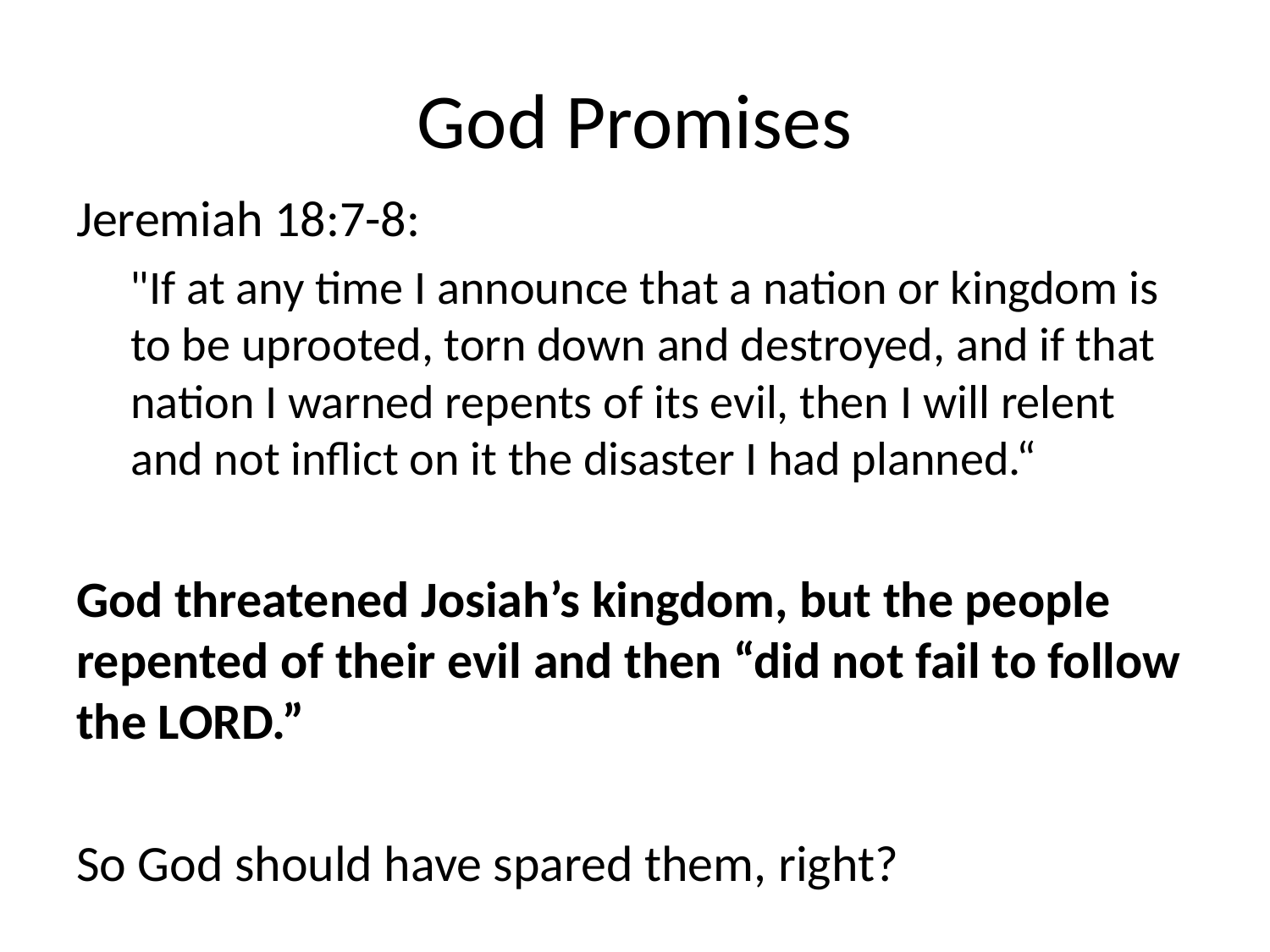

# God Promises
Jeremiah 18:7-8:
"If at any time I announce that a nation or kingdom is to be uprooted, torn down and destroyed, and if that nation I warned repents of its evil, then I will relent and not inflict on it the disaster I had planned.“

God threatened Josiah’s kingdom, but the people repented of their evil and then “did not fail to follow the LORD.”

So God should have spared them, right?